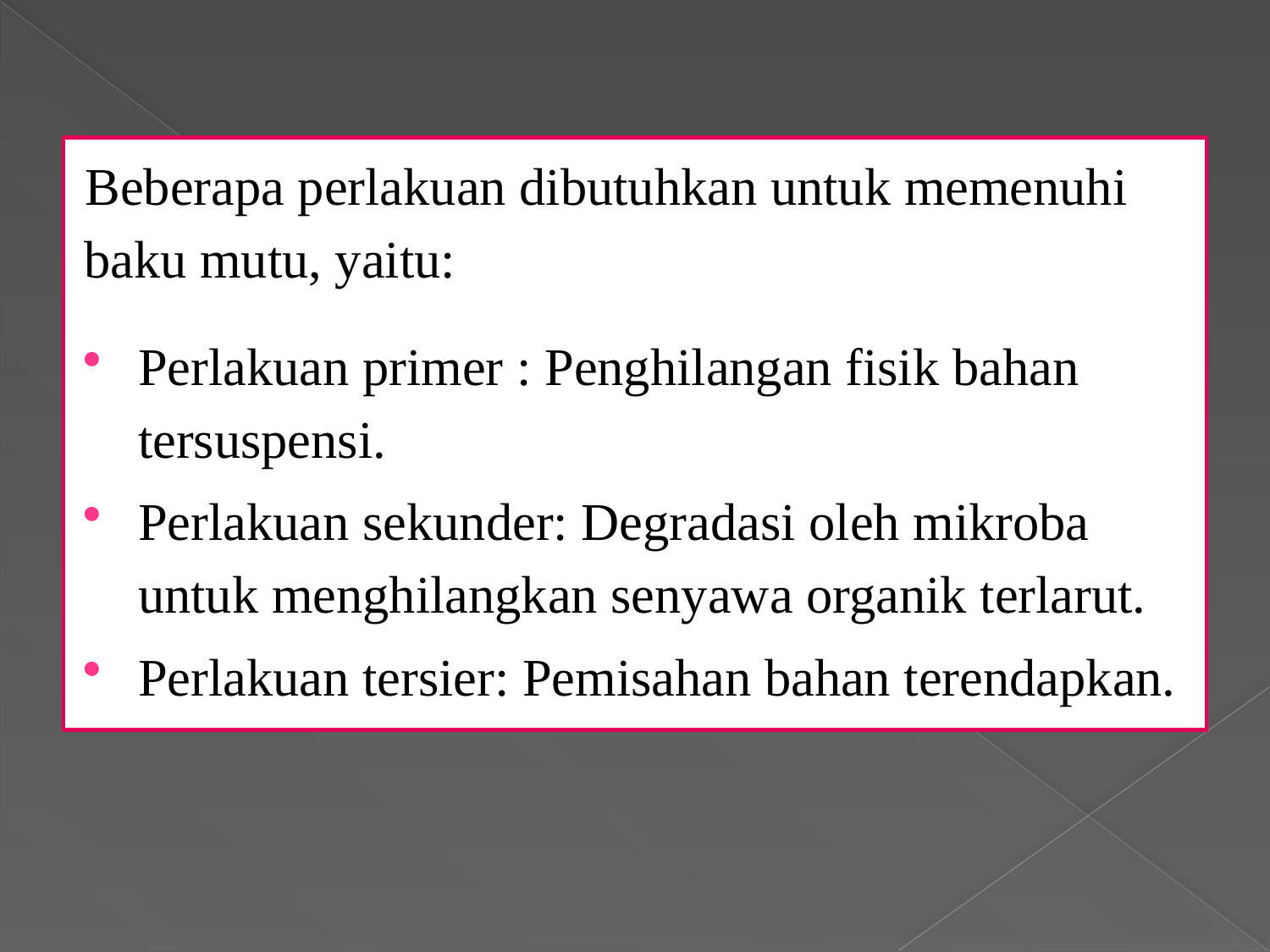

Beberapa perlakuan dibutuhkan untuk memenuhi baku mutu, yaitu:

Perlakuan primer : Penghilangan fisik bahan tersuspensi.
Perlakuan sekunder: Degradasi oleh mikroba untuk menghilangkan senyawa organik terlarut.
Perlakuan tersier: Pemisahan bahan terendapkan.